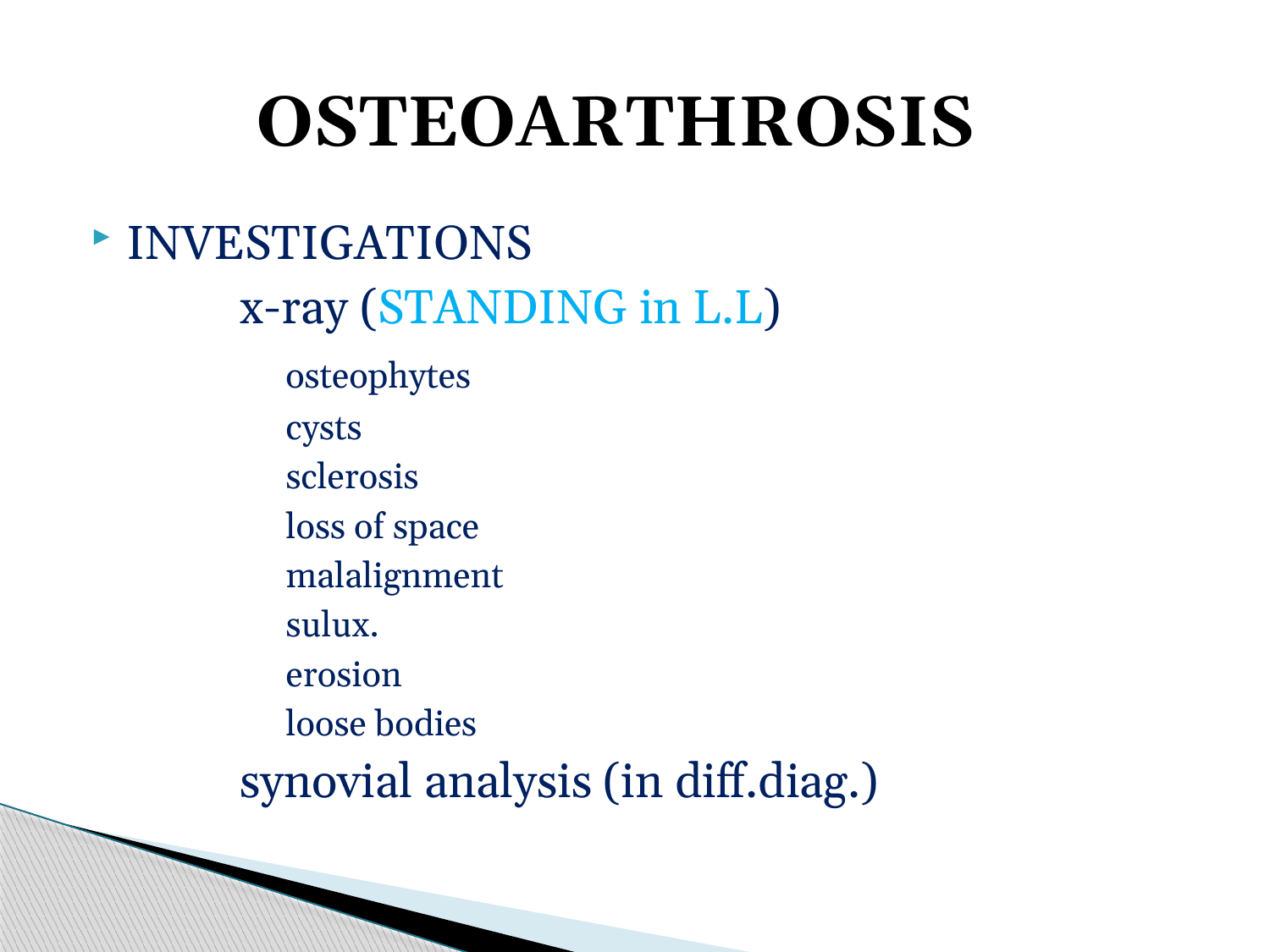

# OSTEOARTHROSIS
INVESTIGATIONS
             x-ray (STANDING in L.L)
                 osteophytes
                       cysts
                       sclerosis
                       loss of space
                       malalignment
                       sulux.
                       erosion
                       loose bodies
             synovial analysis (in diff.diag.)